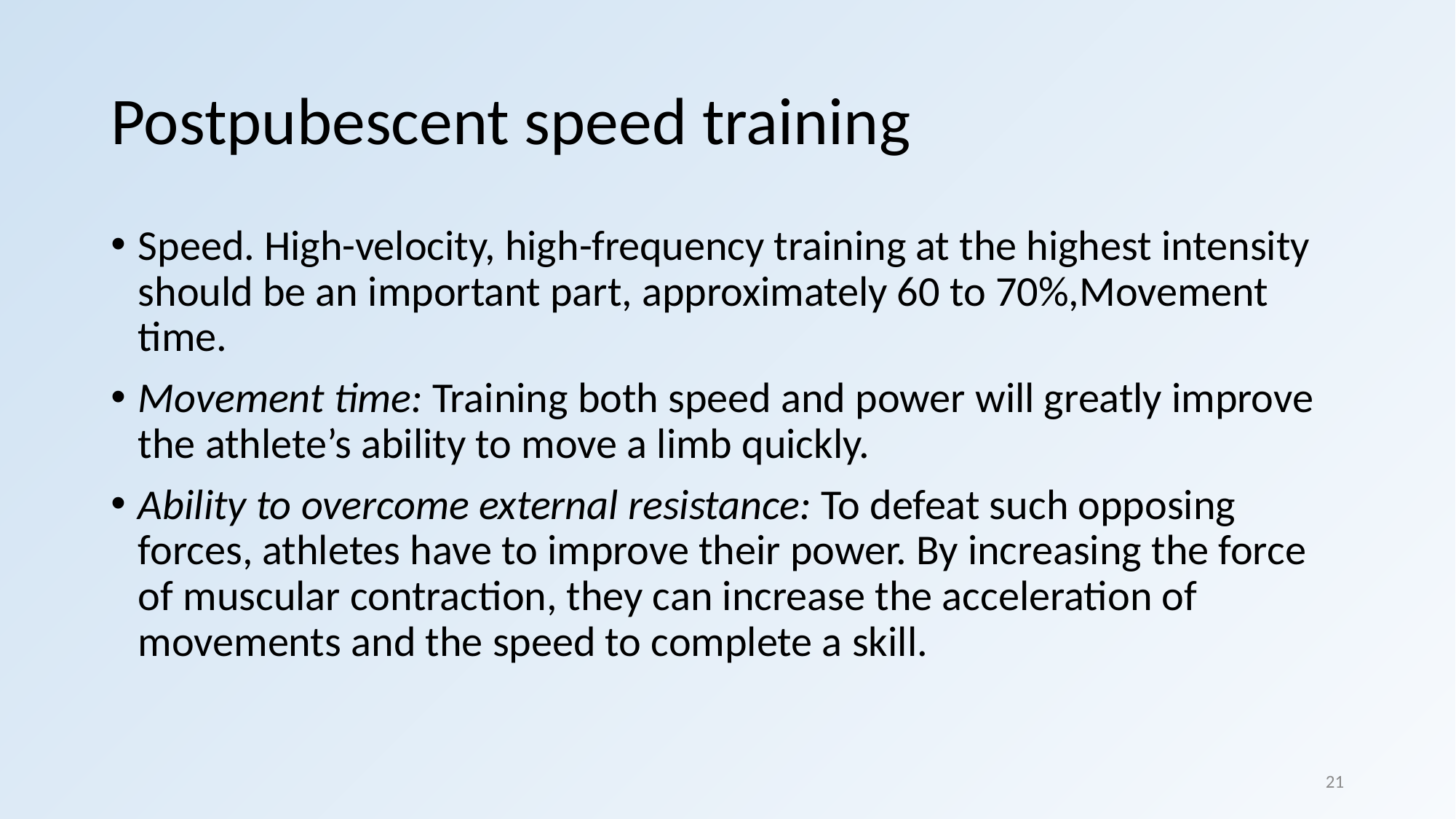

# Postpubescent speed training
Speed. High-velocity, high-frequency training at the highest intensity should be an important part, approximately 60 to 70%,Movement time.
Movement time: Training both speed and power will greatly improve the athlete’s ability to move a limb quickly.
Ability to overcome external resistance: To defeat such opposing forces, athletes have to improve their power. By increasing the force of muscular contraction, they can increase the acceleration of movements and the speed to complete a skill.

21